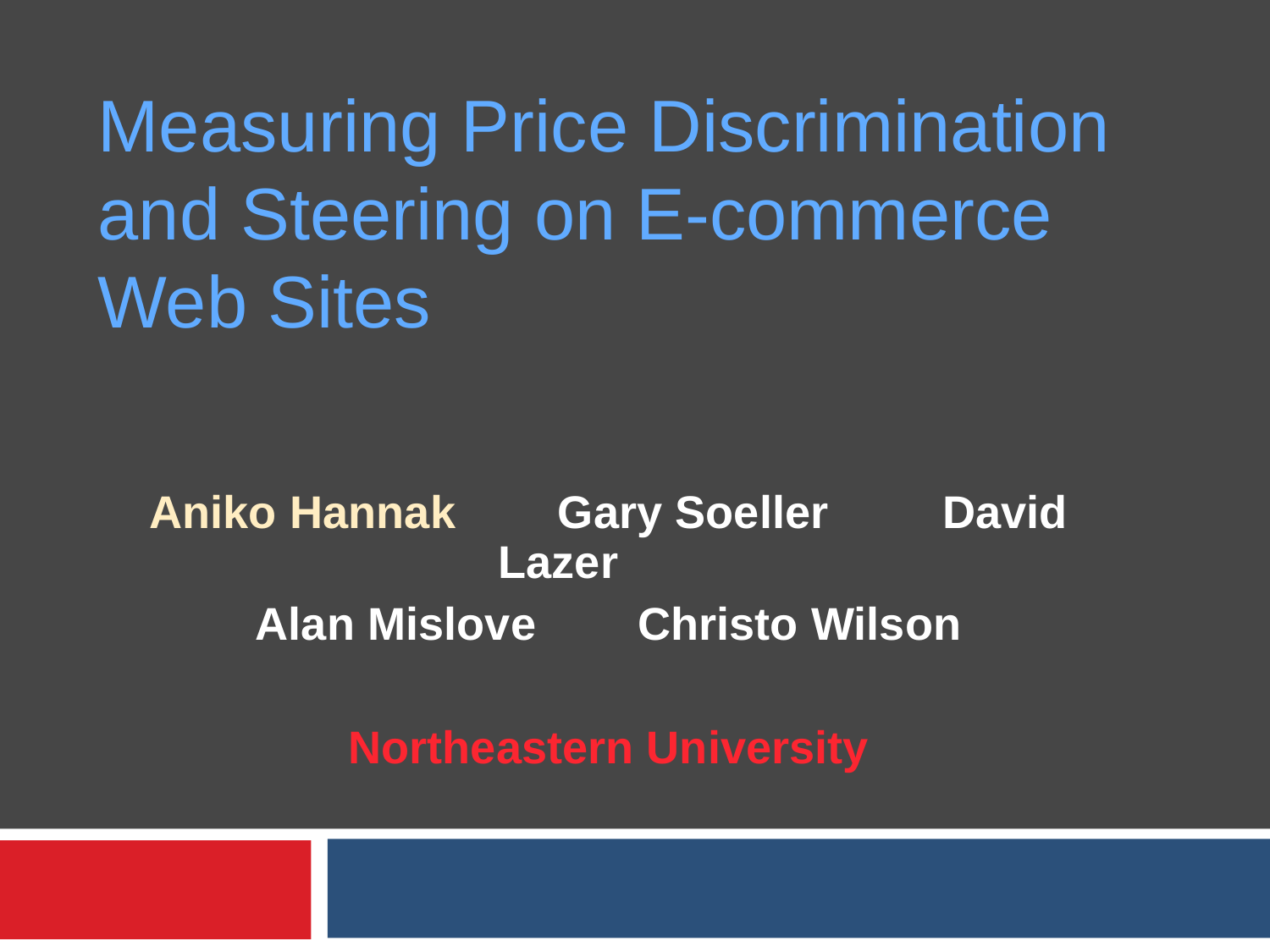

# Measuring Price Discrimination and Steering on E-commerce Web Sites
Aniko Hannak        Gary Soeller         David Lazer
Alan Mislove        Christo Wilson

Northeastern University